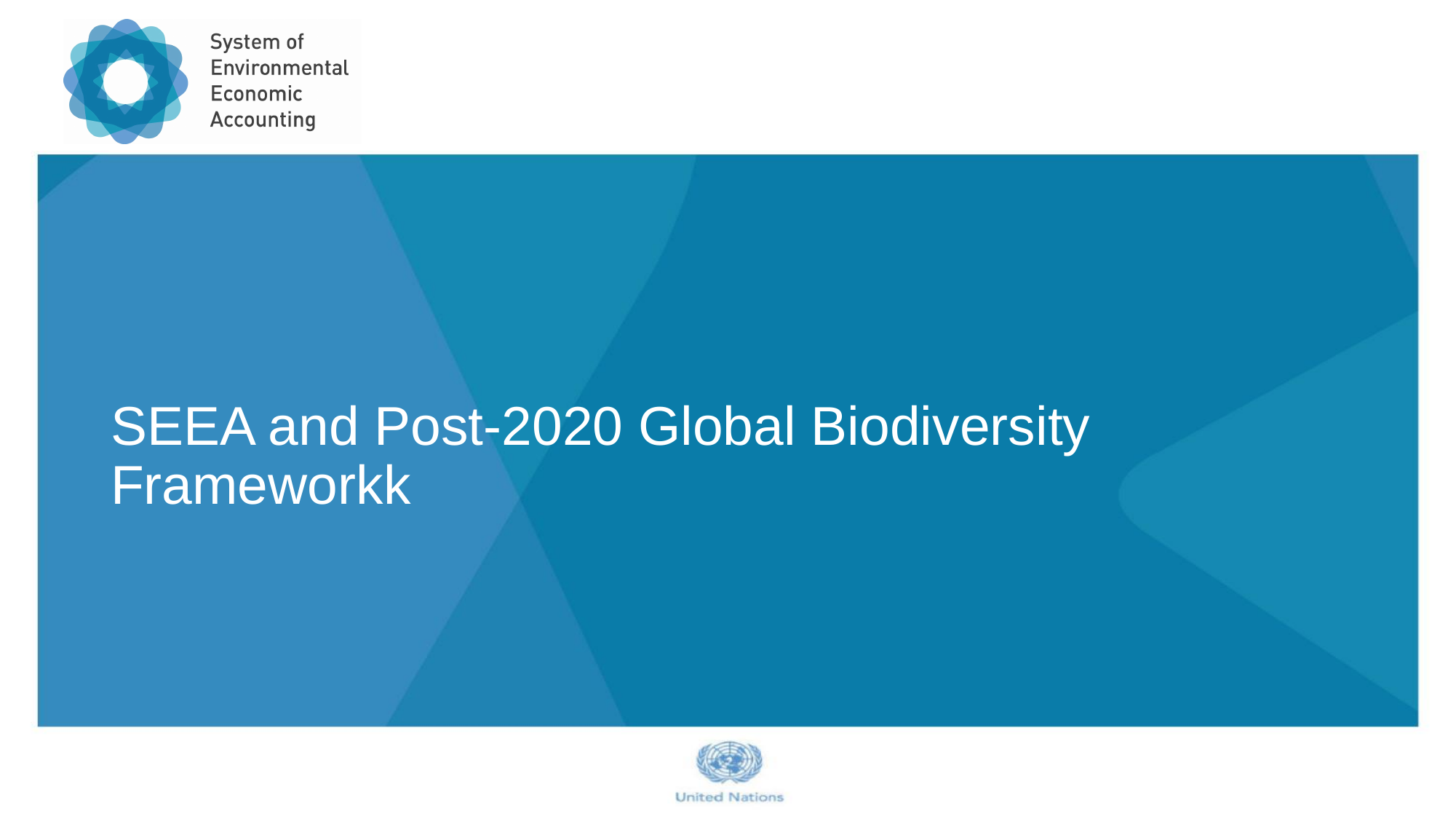

# SEEA and Post-2020 Global Biodiversity Frameworkk